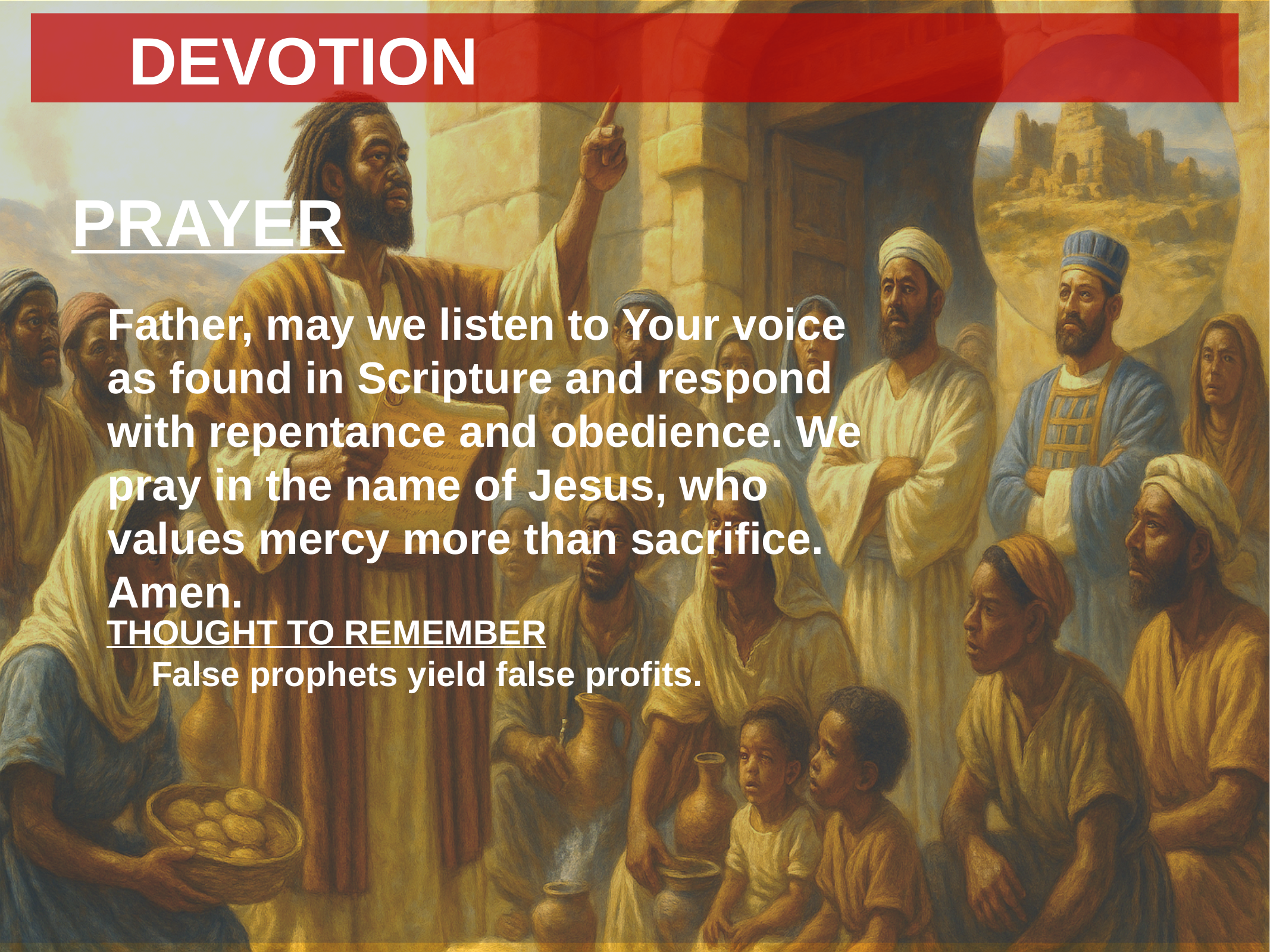

Devotion

Prayer

Father, may we listen to Your voice as found in Scripture and respond with repentance and obedience. We pray in the name of Jesus, who values mercy more than sacrifice. Amen.

Thought to Remember
False prophets yield false profits.